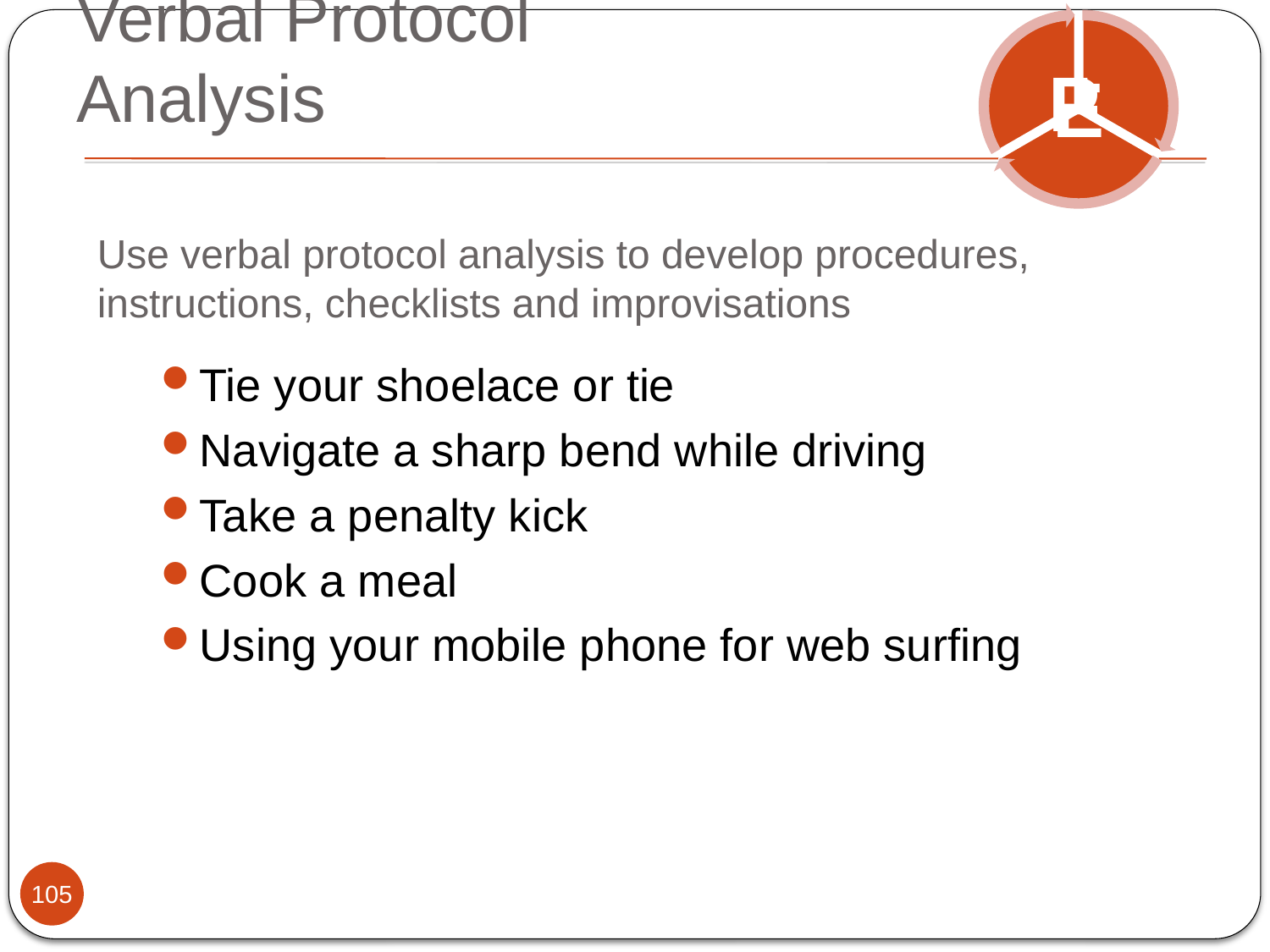

# Verbal Protocol Analysis
I
E
P
Use verbal protocol analysis to develop procedures, instructions, checklists and improvisations
Tie your shoelace or tie
Navigate a sharp bend while driving
Take a penalty kick
Cook a meal
Using your mobile phone for web surfing
105